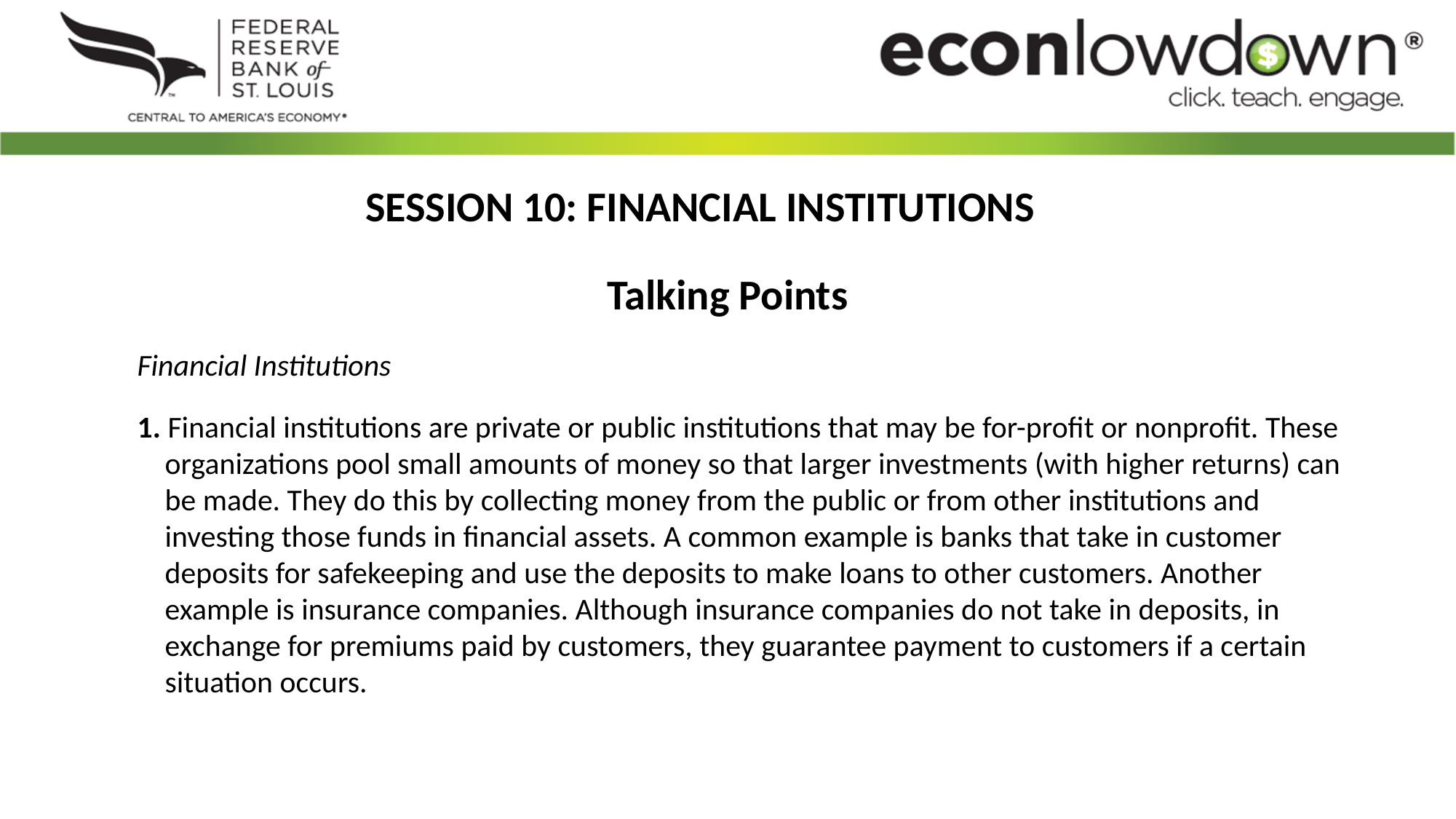

SESSION 10: FINANCIAL INSTITUTIONS
Talking Points
Financial Institutions

1. Financial institutions are private or public institutions that may be for-profit or nonprofit. These organizations pool small amounts of money so that larger investments (with higher returns) can be made. They do this by collecting money from the public or from other institutions and investing those funds in financial assets. A common example is banks that take in customer deposits for safekeeping and use the deposits to make loans to other customers. Another example is insurance companies. Although insurance companies do not take in deposits, in exchange for premiums paid by customers, they guarantee payment to customers if a certain situation occurs.